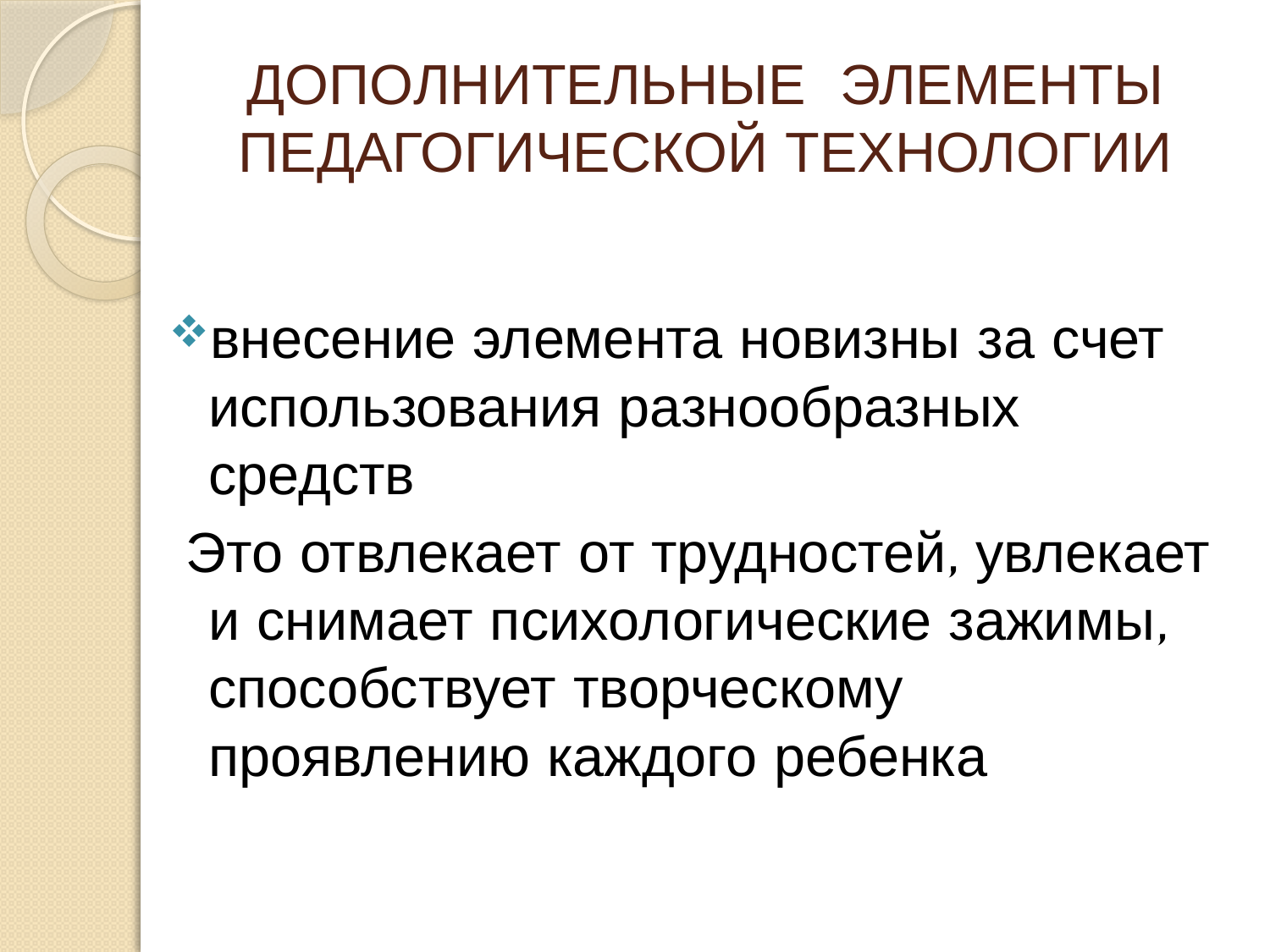

# ДОПОЛНИТЕЛЬНЫЕ  ЭЛЕМЕНТЫ ПЕДАГОГИЧЕСКОЙ ТЕХНОЛОГИИ
внесение элемента новизны за счет использования разнообразных средств
 Это отвлекает от трудностей, увлекает и снимает психологические зажимы, способствует творческому проявлению каждого ребенка